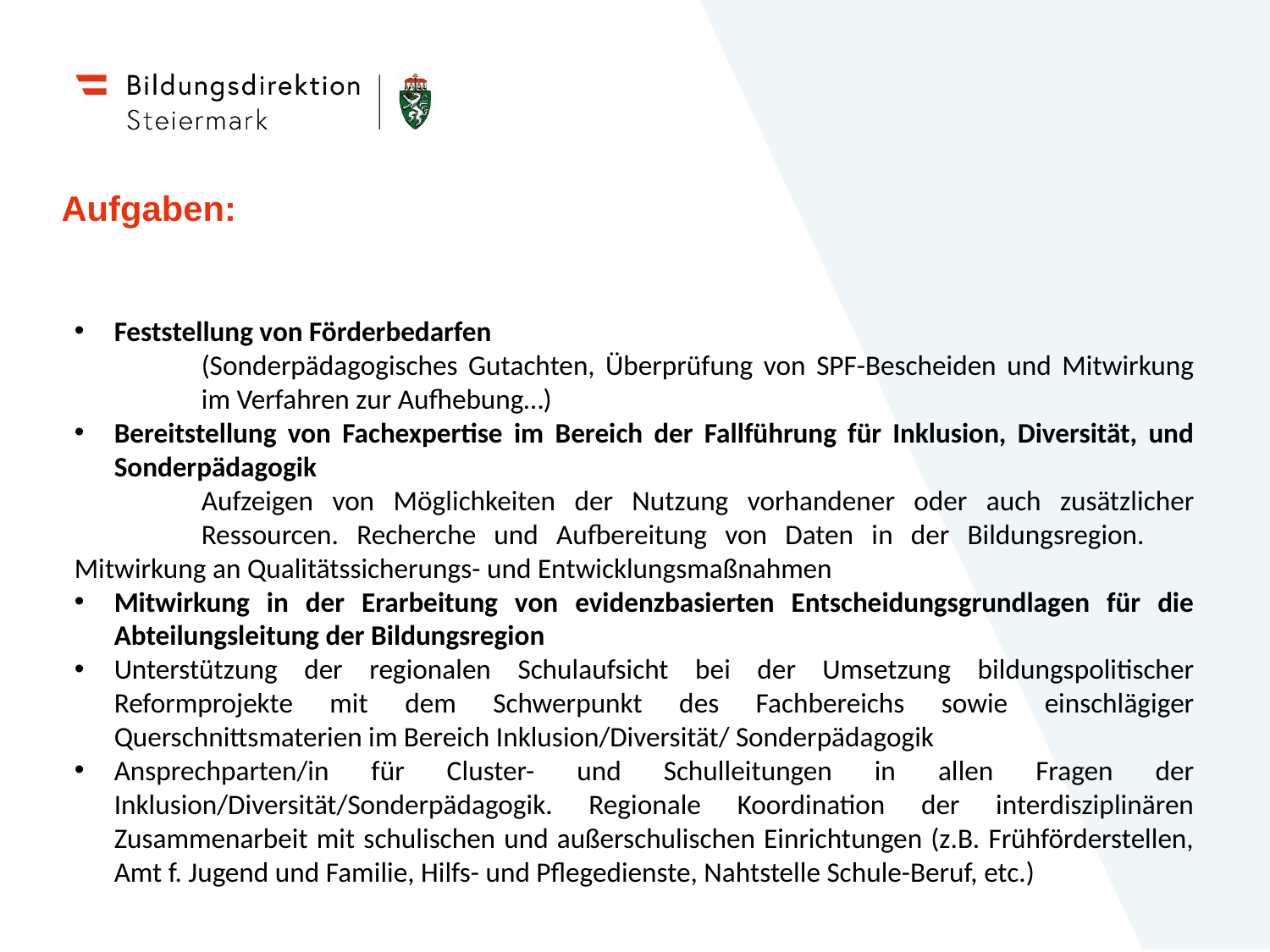

# Aufgaben:
Feststellung von Förderbedarfen
	(Sonderpädagogisches Gutachten, Überprüfung von SPF-Bescheiden und Mitwirkung 	im Verfahren zur Aufhebung…)
Bereitstellung von Fachexpertise im Bereich der Fallführung für Inklusion, Diversität, und Sonderpädagogik
	Aufzeigen von Möglichkeiten der Nutzung vorhandener oder auch zusätzlicher 	Ressourcen. Recherche und Aufbereitung von Daten in der Bildungsregion. 	Mitwirkung an Qualitätssicherungs- und Entwicklungsmaßnahmen
Mitwirkung in der Erarbeitung von evidenzbasierten Entscheidungsgrundlagen für die Abteilungsleitung der Bildungsregion
Unterstützung der regionalen Schulaufsicht bei der Umsetzung bildungspolitischer Reformprojekte mit dem Schwerpunkt des Fachbereichs sowie einschlägiger Querschnittsmaterien im Bereich Inklusion/Diversität/ Sonderpädagogik
Ansprechparten/in für Cluster- und Schulleitungen in allen Fragen der Inklusion/Diversität/Sonderpädagogik. Regionale Koordination der interdisziplinären Zusammenarbeit mit schulischen und außerschulischen Einrichtungen (z.B. Frühförderstellen, Amt f. Jugend und Familie, Hilfs- und Pflegedienste, Nahtstelle Schule-Beruf, etc.)